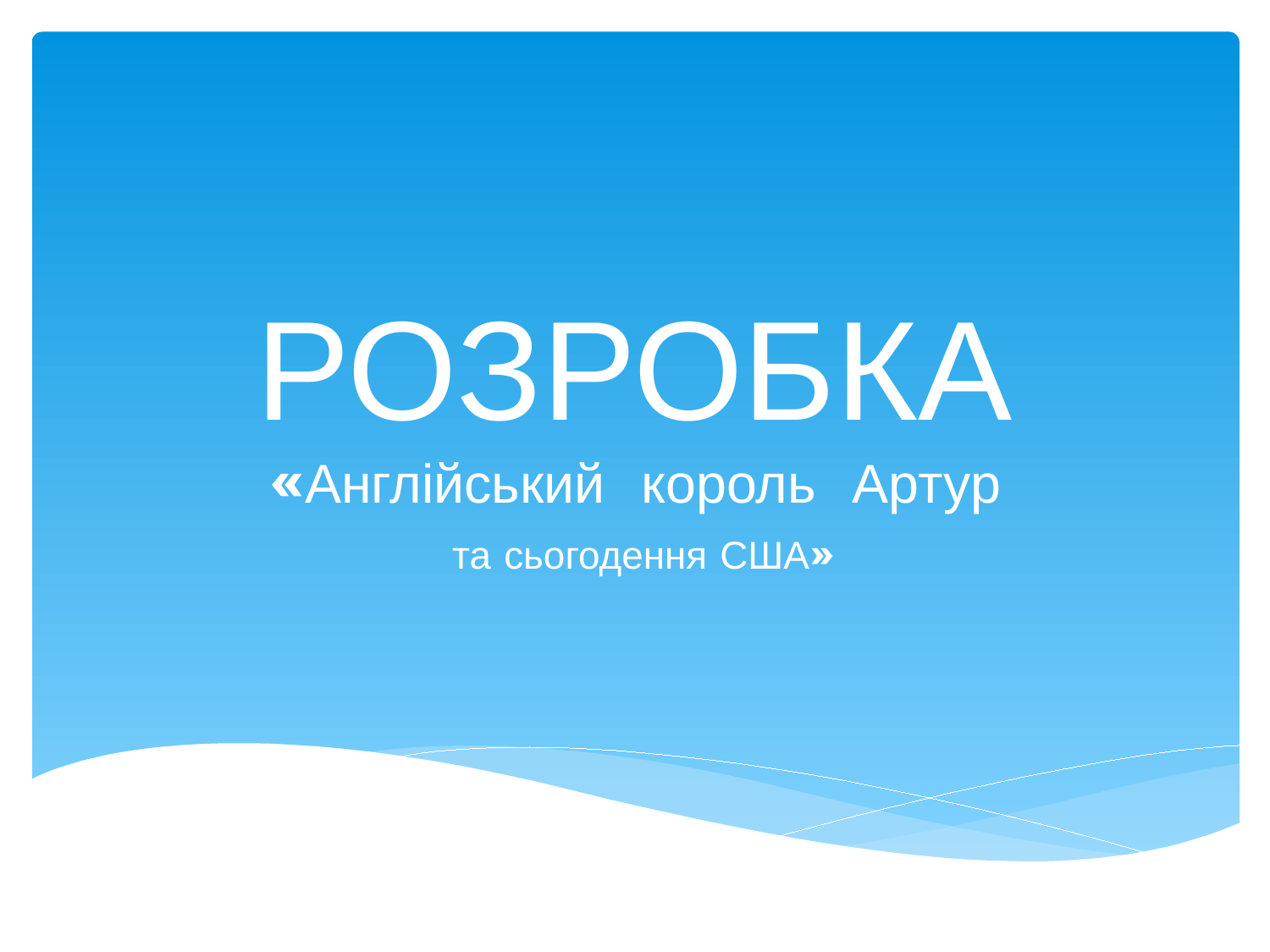

# РОЗРОБКА «Англійський  король  Артур та сьогодення США»